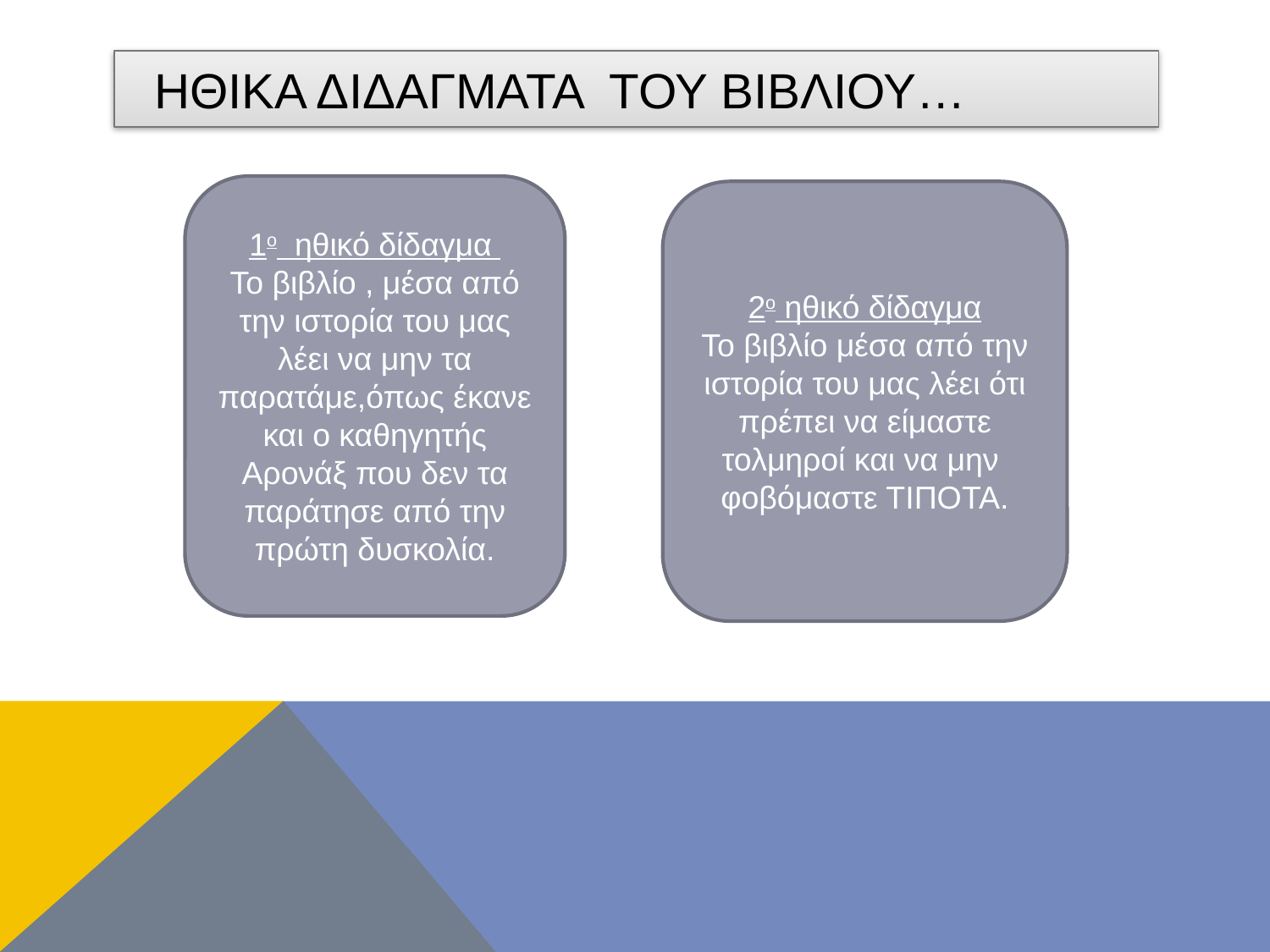

# Ηθικα διδαγματα  του βιβλιου…

1ο  ηθικό δίδαγμα
Το βιβλίο , μέσα από την ιστορία του μας λέει να μην τα παρατάμε,όπως έκανε και ο καθηγητής Αρονάξ που δεν τα παράτησε από την πρώτη δυσκολία.
2ο ηθικό δίδαγμα
Το βιβλίο μέσα από την ιστορία του μας λέει ότι πρέπει να είμαστε τολμηροί και να μην  φοβόμαστε ΤΙΠΟΤΑ.